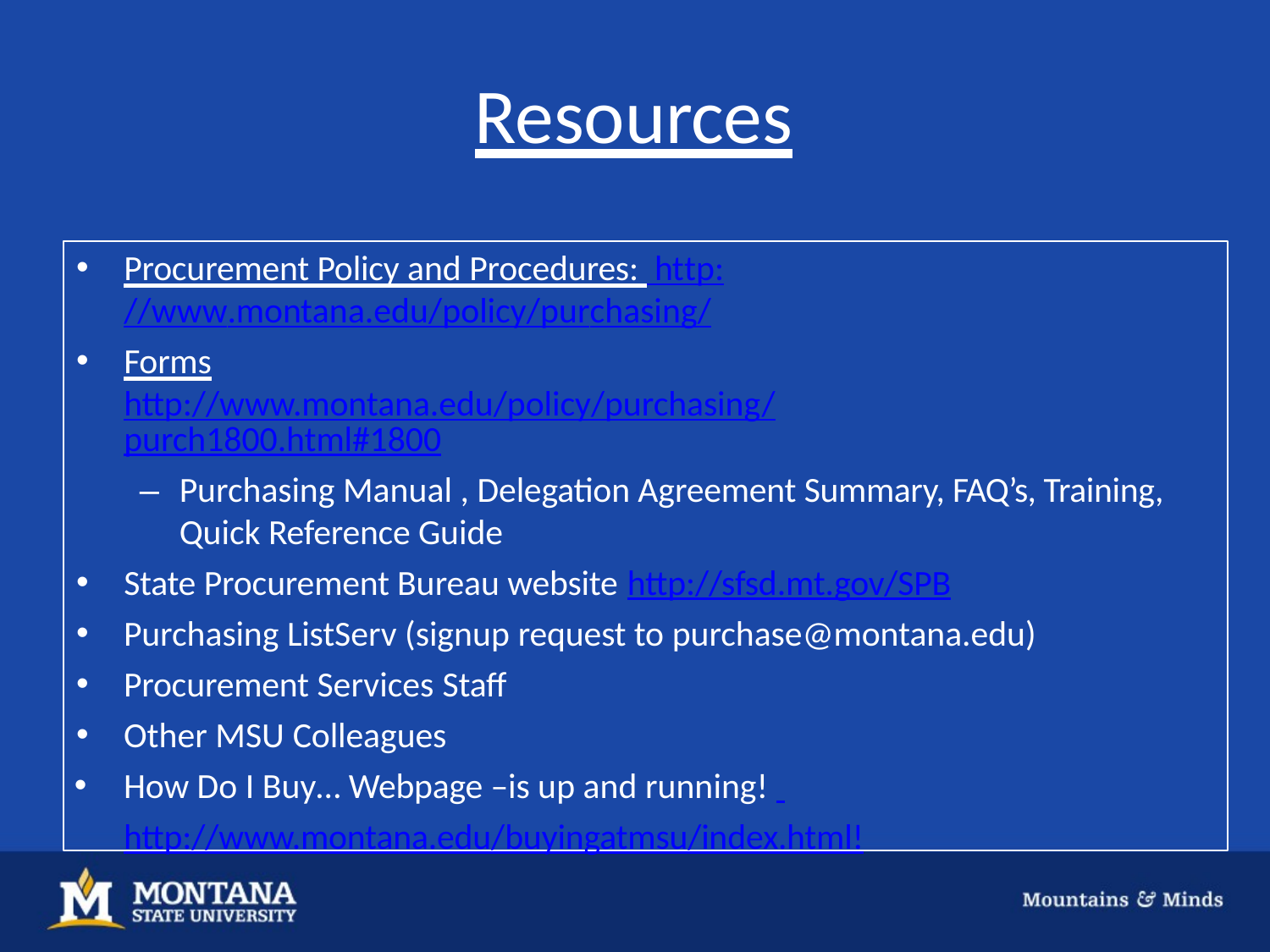

# Resources

Procurement Policy and Procedures:  http://www.montana.edu/policy/purchasing/
Forms http://www.montana.edu/policy/purchasing/purch1800.html#1800
–	Purchasing Manual , Delegation Agreement Summary, FAQ’s, Training,  Quick Reference Guide
State Procurement Bureau website http://sfsd.mt.gov/SPB
Purchasing ListServ (signup request to purchase@montana.edu)
Procurement Services Staff
Other MSU Colleagues
How Do I Buy… Webpage –is up and running!  http://www.montana.edu/buyingatmsu/index.html!